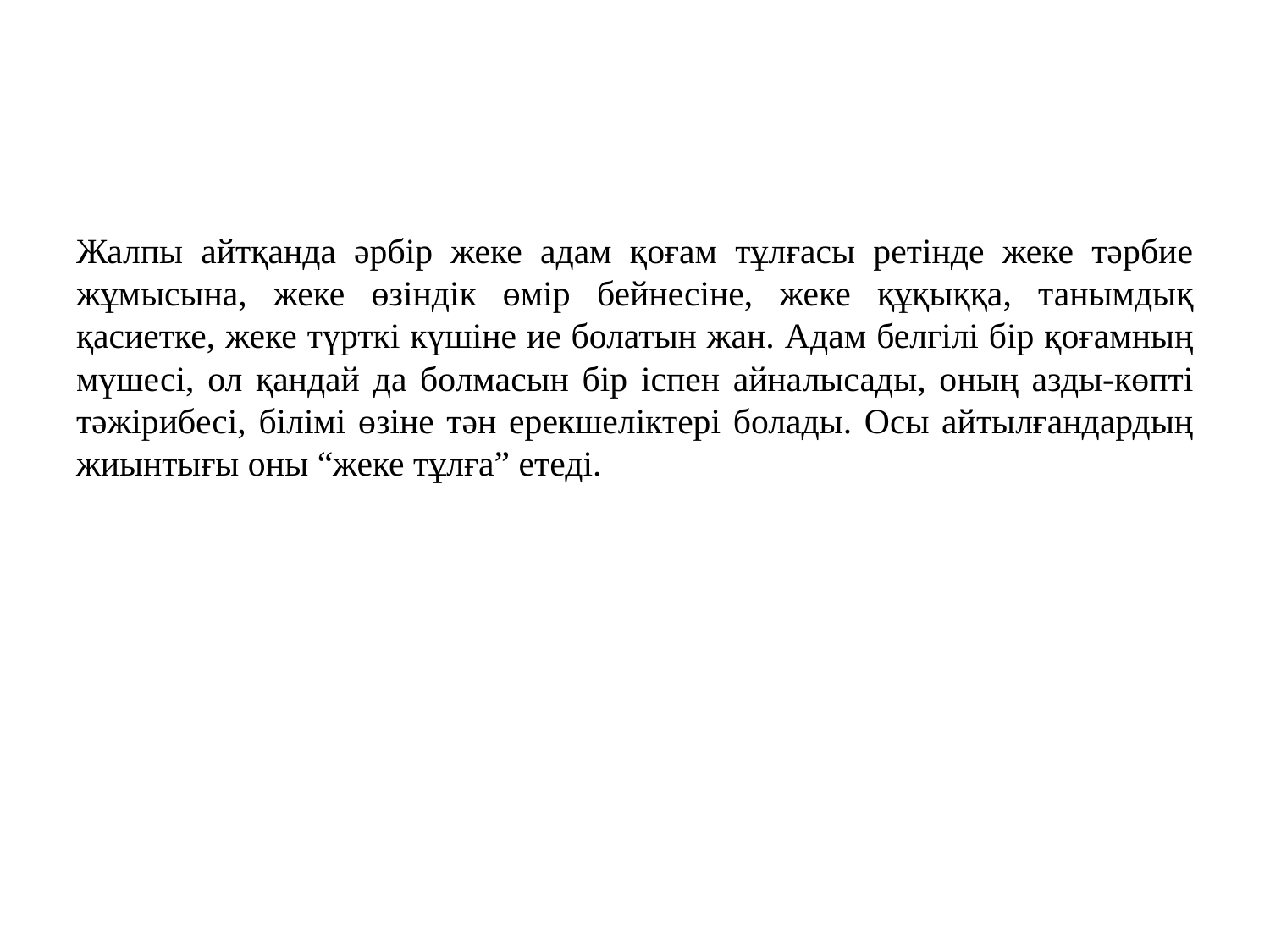

#
Жалпы айтқанда әрбір жеке адам қоғам тұлғасы ретінде жеке тәрбие жұмысына, жеке өзіндік өмір бейнесіне, жеке құқыққа, танымдық қасиетке, жеке түрткі күшіне ие болатын жан. Адам белгілі бір қоғамның мүшесі, ол қандай да болмасын бір іспен айналысады, оның азды-көпті тәжірибесі, білімі өзіне тән ерекшеліктері болады. Осы айтылғандардың жиынтығы оны “жеке тұлға” етеді.